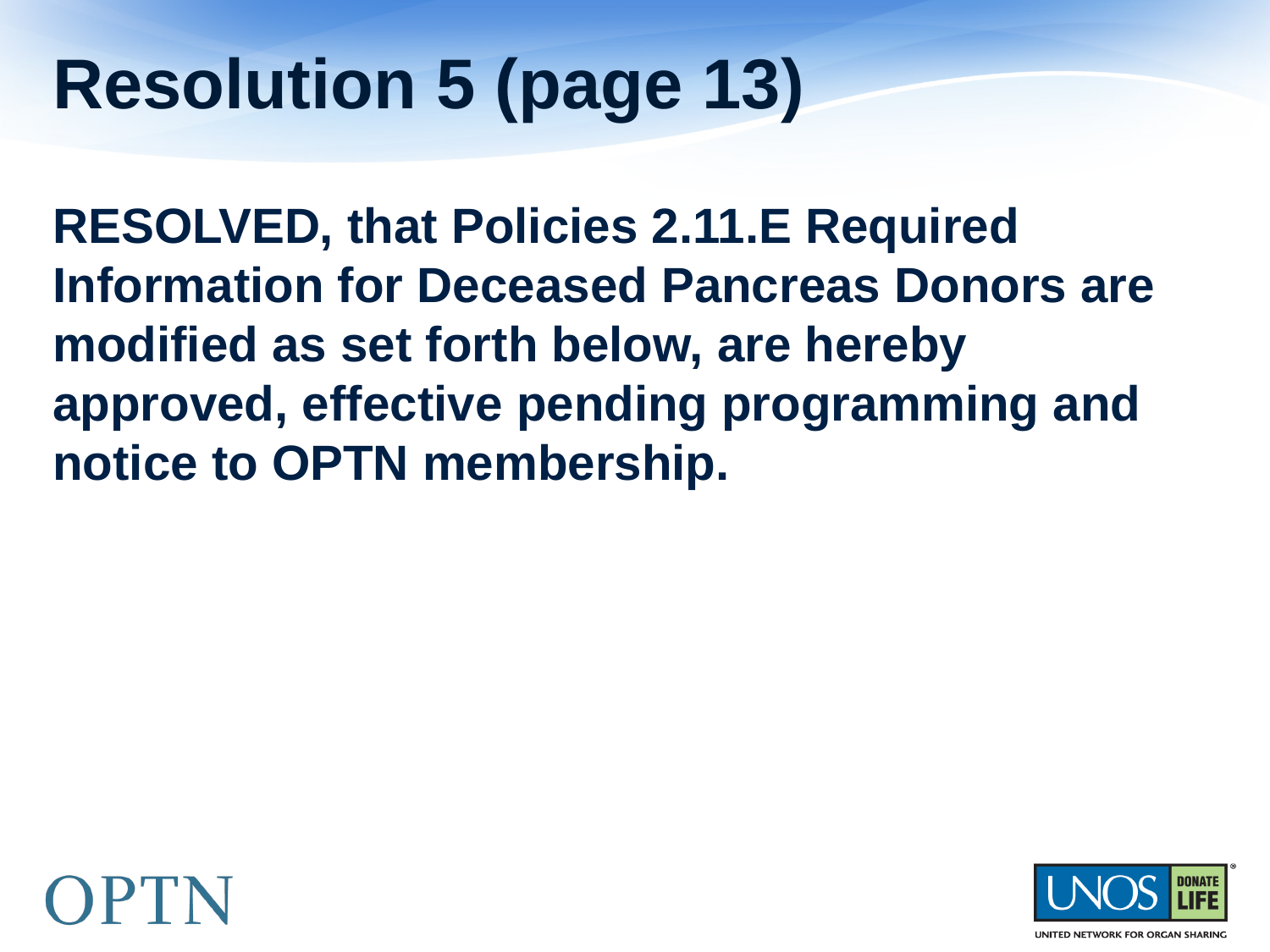

# Resolution 5 (page 13)
RESOLVED, that Policies 2.11.E Required Information for Deceased Pancreas Donors are modified as set forth below, are hereby approved, effective pending programming and notice to OPTN membership.